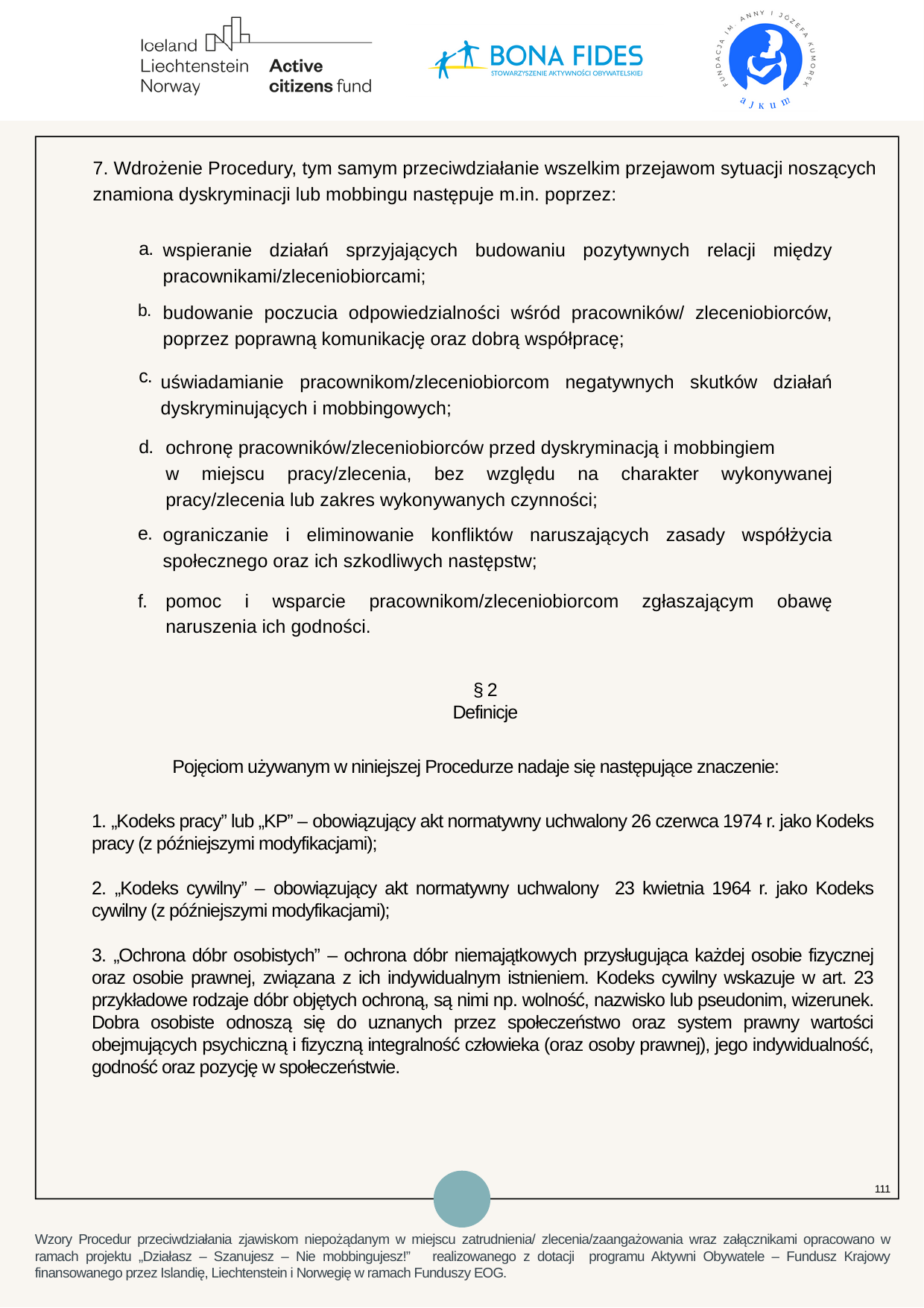

7. Wdrożenie Procedury, tym samym przeciwdziałanie wszelkim przejawom sytuacji noszących znamiona dyskryminacji lub mobbingu następuje m.in. poprzez:
wspieranie działań sprzyjających budowaniu pozytywnych relacji między pracownikami/zleceniobiorcami;
a.
budowanie poczucia odpowiedzialności wśród pracowników/ zleceniobiorców, poprzez poprawną komunikację oraz dobrą współpracę;
b.
c.
uświadamianie pracownikom/zleceniobiorcom negatywnych skutków działań dyskryminujących i mobbingowych;
ochronę pracowników/zleceniobiorców przed dyskryminacją i mobbingiem            w miejscu pracy/zlecenia, bez względu na charakter wykonywanej pracy/zlecenia lub zakres wykonywanych czynności;
d.
ograniczanie i eliminowanie konfliktów naruszających zasady współżycia społecznego oraz ich szkodliwych następstw;
e.
pomoc i wsparcie pracownikom/zleceniobiorcom zgłaszającym obawę naruszenia ich godności.
f.
§ 2
Definicje
Pojęciom używanym w niniejszej Procedurze nadaje się następujące znaczenie:
1. „Kodeks pracy” lub „KP” – obowiązujący akt normatywny uchwalony 26 czerwca 1974 r. jako Kodeks pracy (z późniejszymi modyfikacjami);

2. „Kodeks cywilny” – obowiązujący akt normatywny uchwalony  23 kwietnia 1964 r. jako Kodeks cywilny (z późniejszymi modyfikacjami);

3. „Ochrona dóbr osobistych” – ochrona dóbr niemajątkowych przysługująca każdej osobie fizycznej oraz osobie prawnej, związana z ich indywidualnym istnieniem. Kodeks cywilny wskazuje w art. 23 przykładowe rodzaje dóbr objętych ochroną, są nimi np. wolność, nazwisko lub pseudonim, wizerunek. Dobra osobiste odnoszą się do uznanych przez społeczeństwo oraz system prawny wartości obejmujących psychiczną i fizyczną integralność człowieka (oraz osoby prawnej), jego indywidualność, godność oraz pozycję w społeczeństwie.

111
Wzory Procedur przeciwdziałania zjawiskom niepożądanym w miejscu zatrudnienia/ zlecenia/zaangażowania wraz załącznikami opracowano w ramach projektu „Działasz – Szanujesz – Nie mobbingujesz!”   realizowanego z dotacji  programu Aktywni Obywatele – Fundusz Krajowy finansowanego przez Islandię, Liechtenstein i Norwegię w ramach Funduszy EOG.